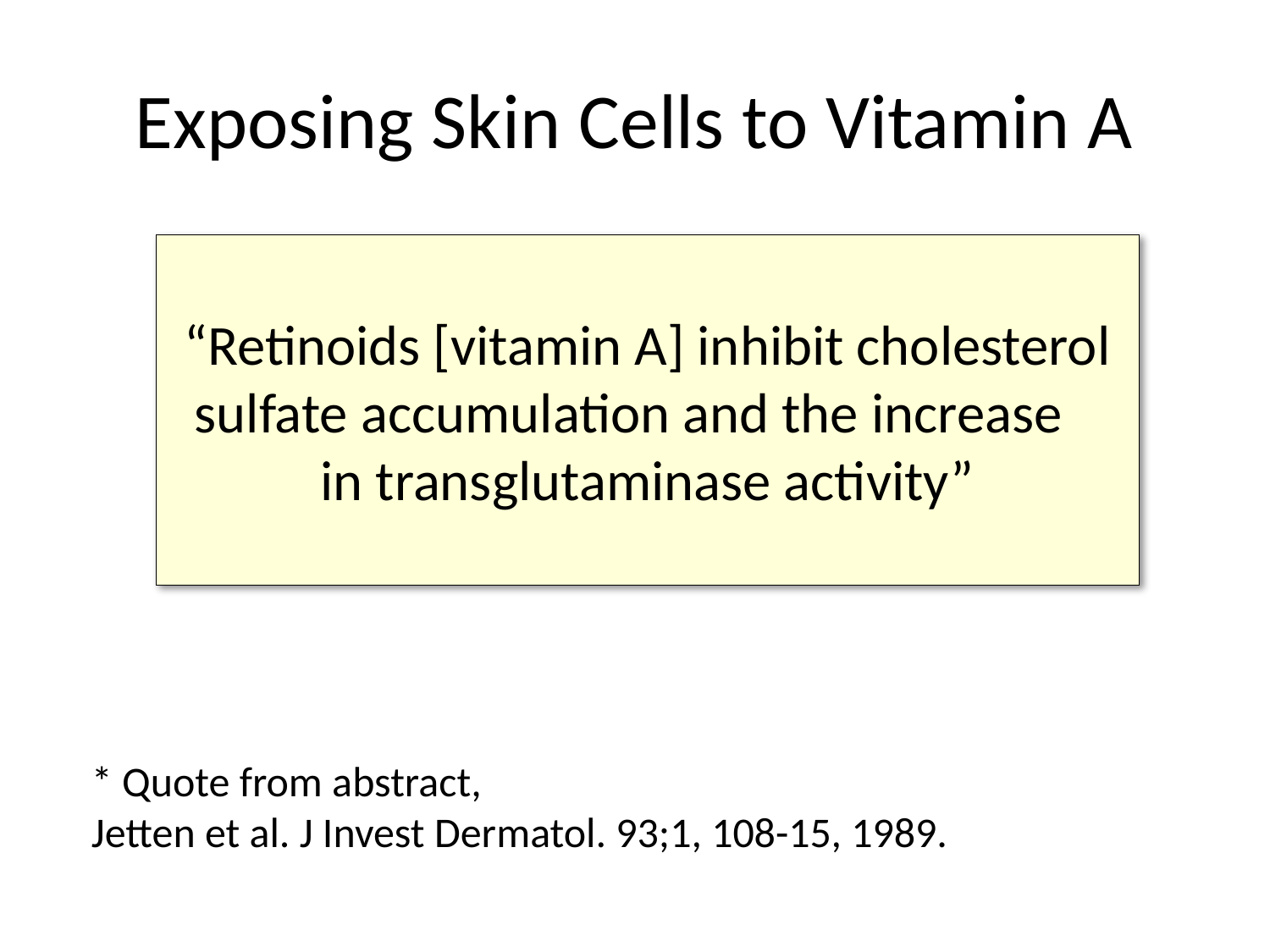

# Exposing Skin Cells to Vitamin A

“Retinoids [vitamin A] inhibit cholesterol sulfate accumulation and the increase    in transglutaminase activity”

* Quote from abstract,
Jetten et al. J Invest Dermatol. 93;1, 108-15, 1989.